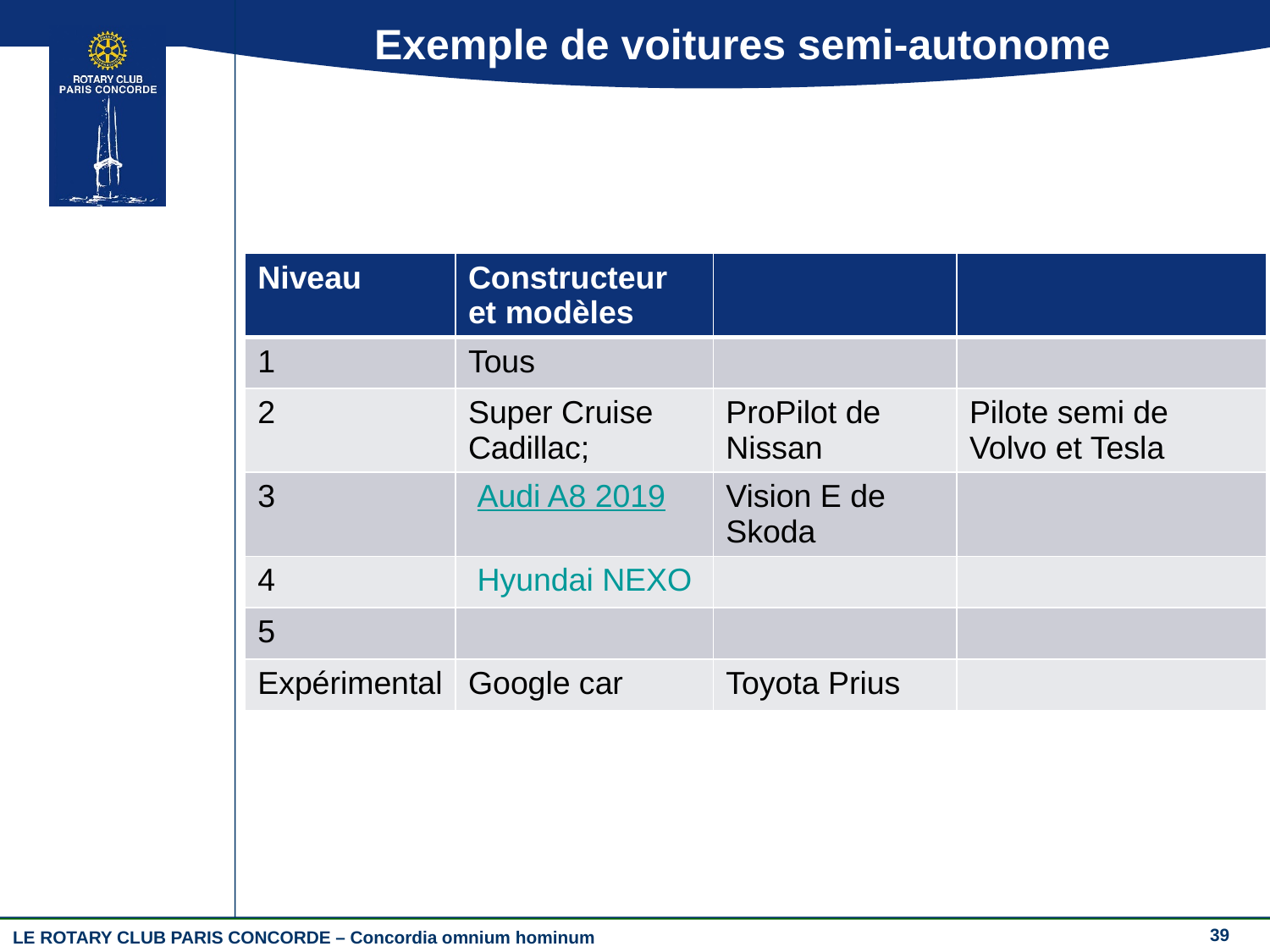

# Exemple de voitures semi-autonome
| Niveau | Constructeur et modèles |  |  |
| --- | --- | --- | --- |
| 1 | Tous |  |  |
| 2 | Super Cruise Cadillac; | ProPilot de Nissan | Pilote semi de Volvo et Tesla |
| 3 | Audi A8 2019 | Vision E de Skoda |  |
| 4 | Hyundai NEXO |  |  |
| 5 |  |  |  |
| Expérimental | Google car | Toyota Prius |  |
39
LE ROTARY CLUB PARIS CONCORDE – Concordia omnium hominum